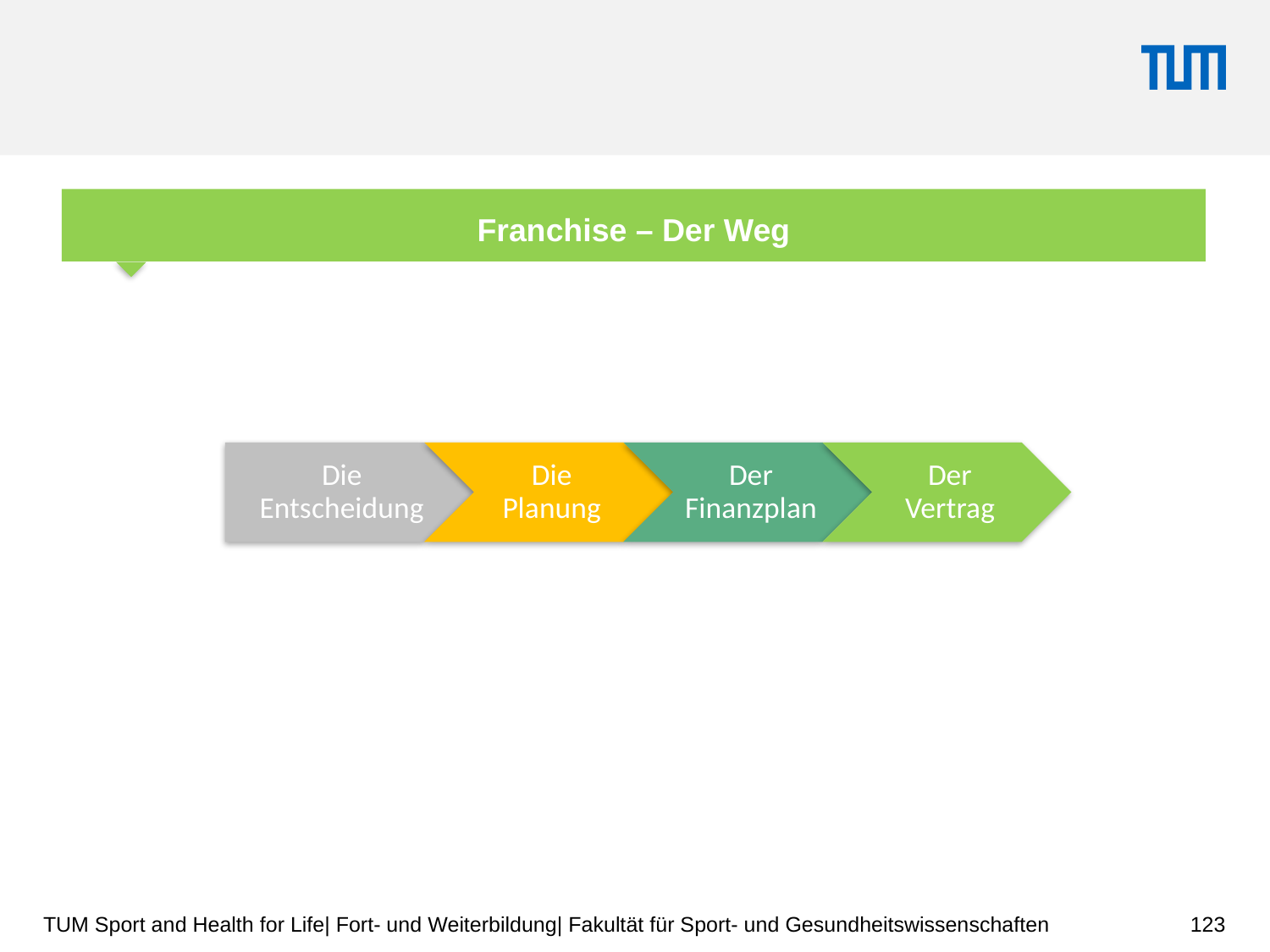

Franchise – Der Weg
Die Entscheidung
Die Planung
Der Finanzplan
Der Vertrag

123